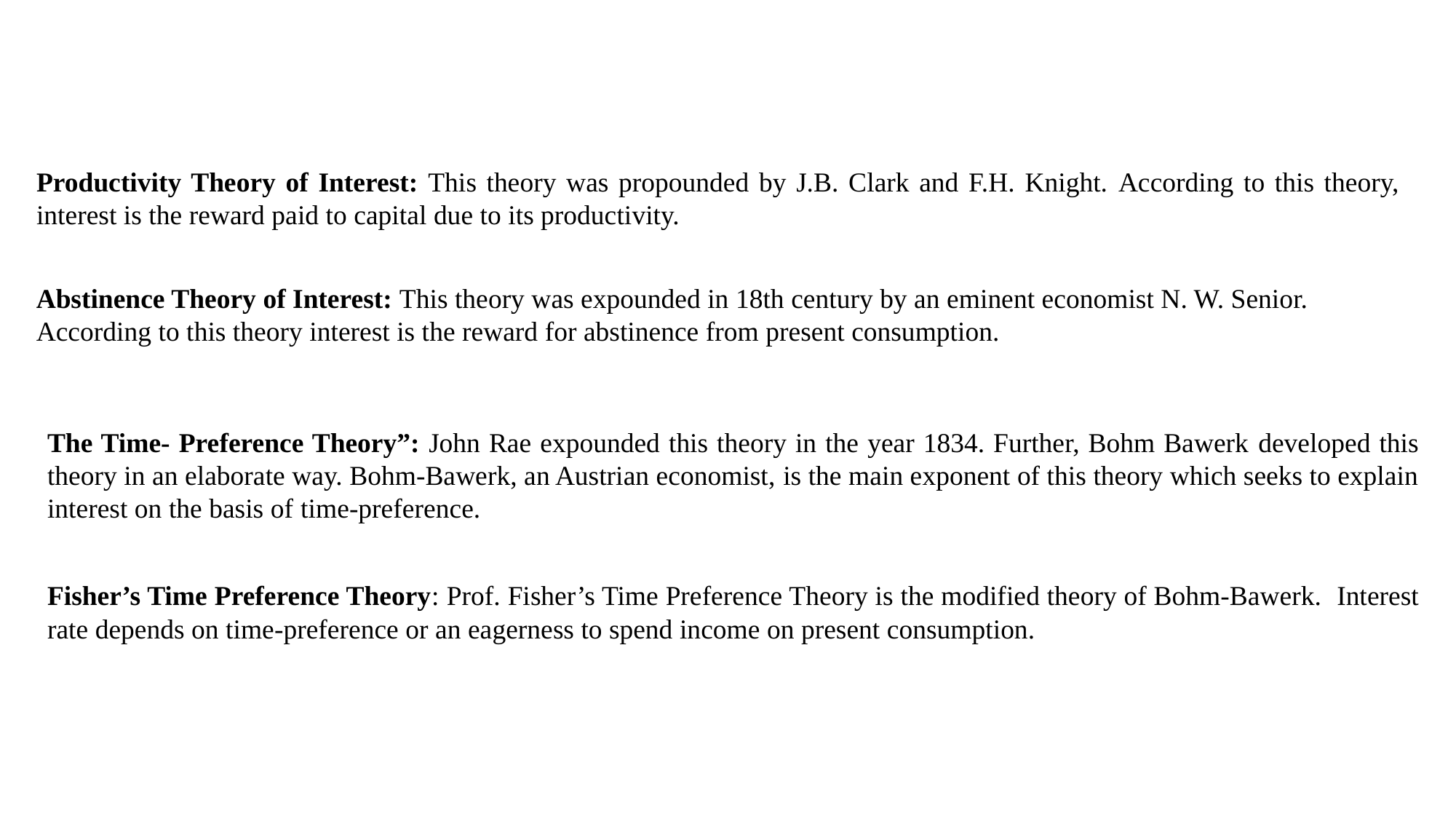

Productivity Theory of Interest: This theory was propounded by J.B. Clark and F.H. Knight. According to this theory, interest is the reward paid to capital due to its productivity.
Abstinence Theory of Interest: This theory was expounded in 18th century by an eminent economist N. W. Senior. According to this theory interest is the reward for abstinence from present consumption.
The Time- Preference Theory”: John Rae expounded this theory in the year 1834. Further, Bohm Bawerk developed this theory in an elaborate way. Bohm-Bawerk, an Austrian economist, is the main exponent of this theory which seeks to explain interest on the basis of time-preference.
Fisher’s Time Preference Theory: Prof. Fisher’s Time Preference Theory is the modified theory of Bohm-Bawerk.  Interest rate depends on time-preference or an eagerness to spend income on present consumption.